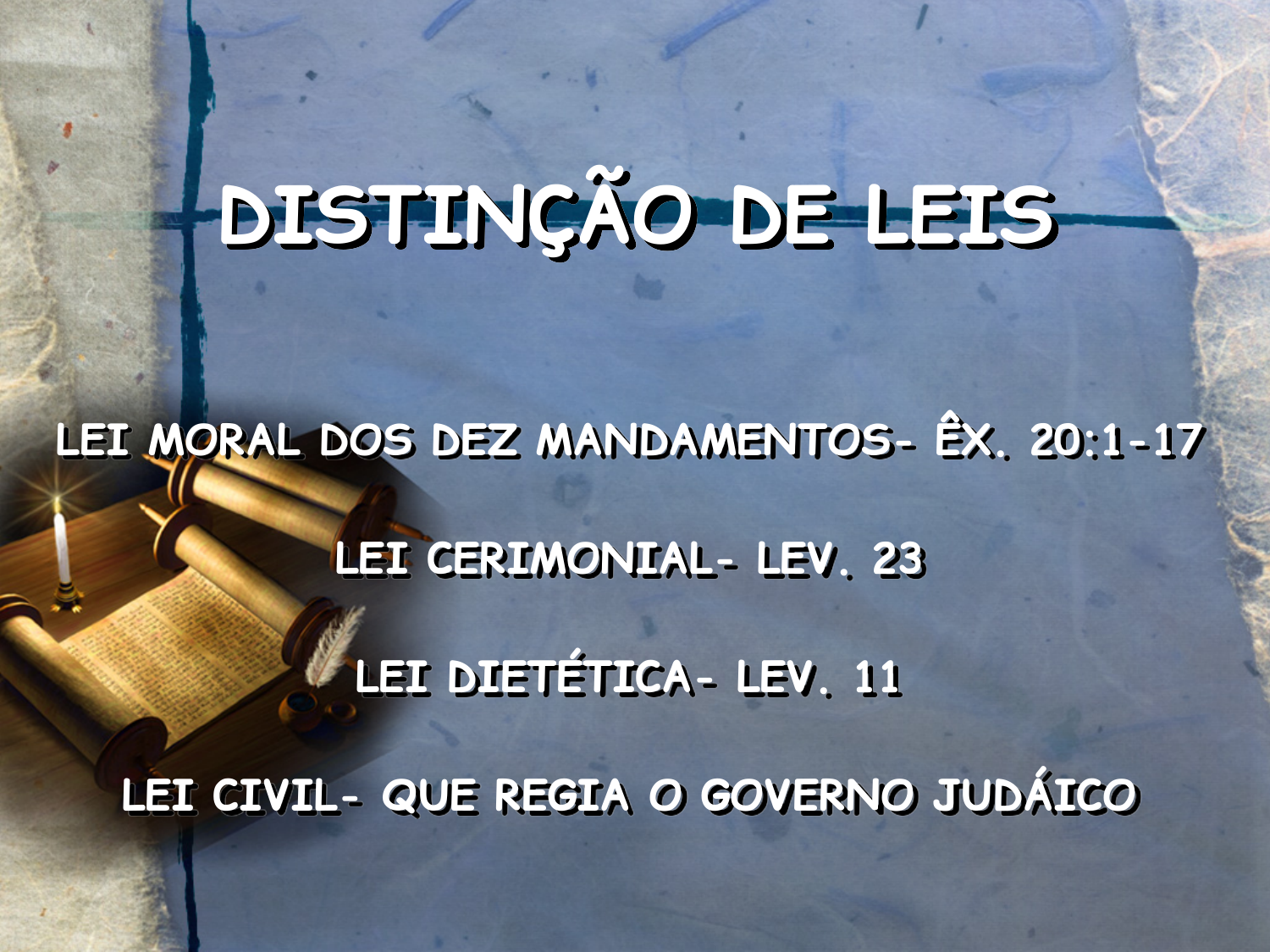

# DISTINÇÃO DE LEIS
LEI MORAL DOS DEZ MANDAMENTOS- ÊX. 20:1-17

LEI CERIMONIAL- LEV. 23

LEI DIETÉTICA- LEV. 11

LEI CIVIL- QUE REGIA O GOVERNO JUDÁICO